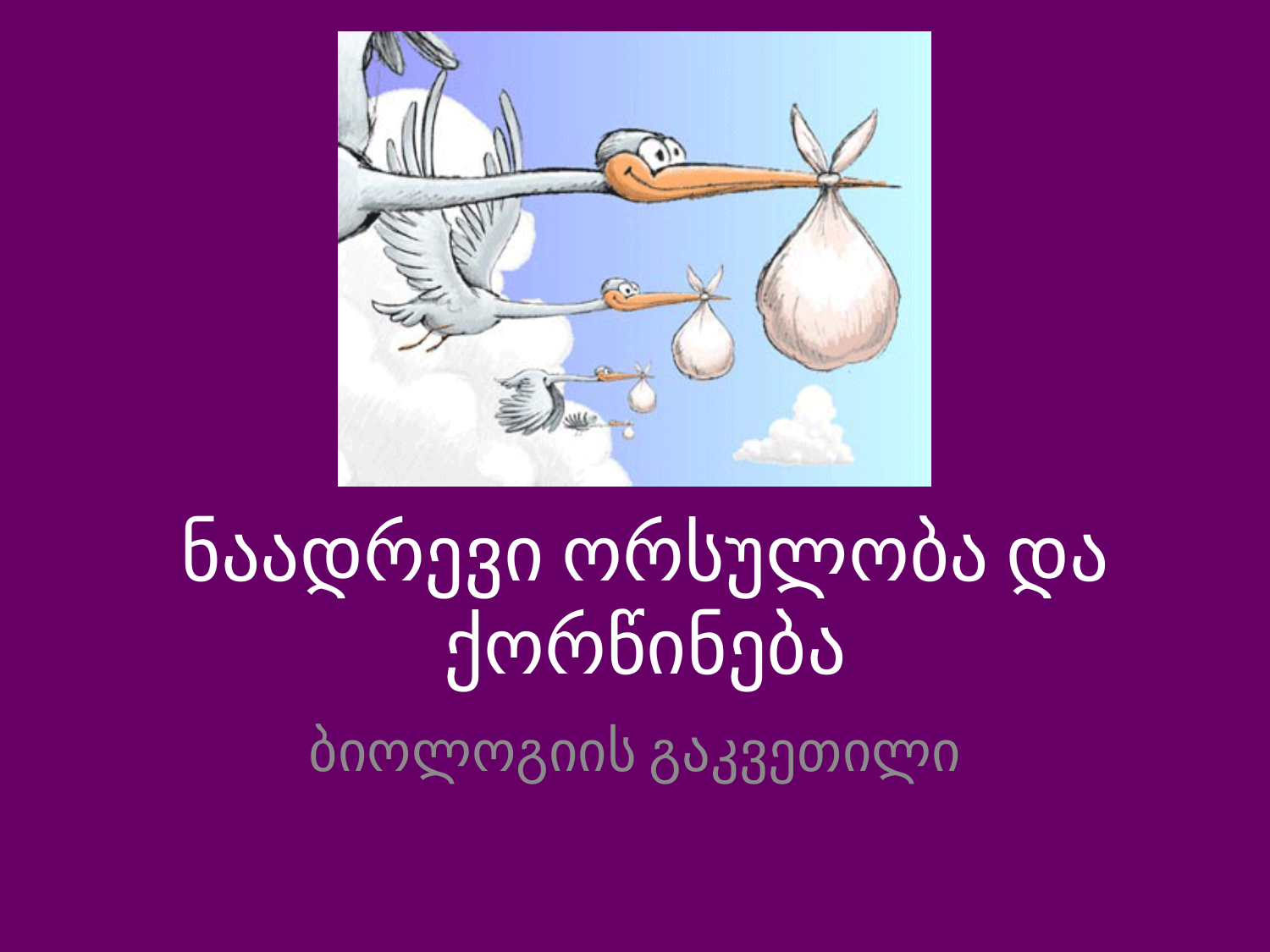

# ნაადრევი ორსულობა და ქორწინება
ბიოლოგიის გაკვეთილი